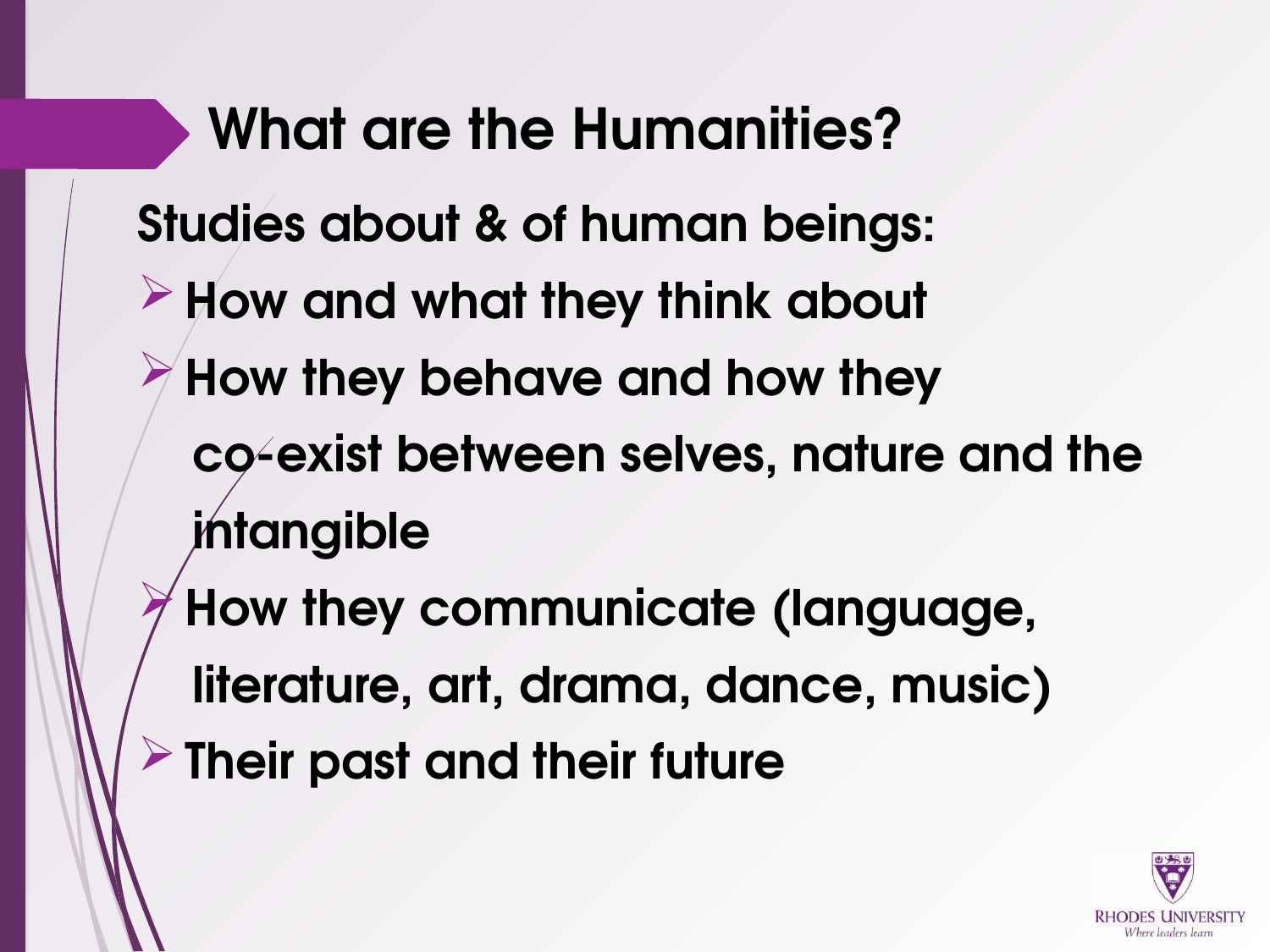

# What are the Humanities?
Studies about & of human beings:
How and what they think about
How they behave and how they
    co-exist between selves, nature and the
    intangible
How they communicate (language,
    literature, art, drama, dance, music)
Their past and their future